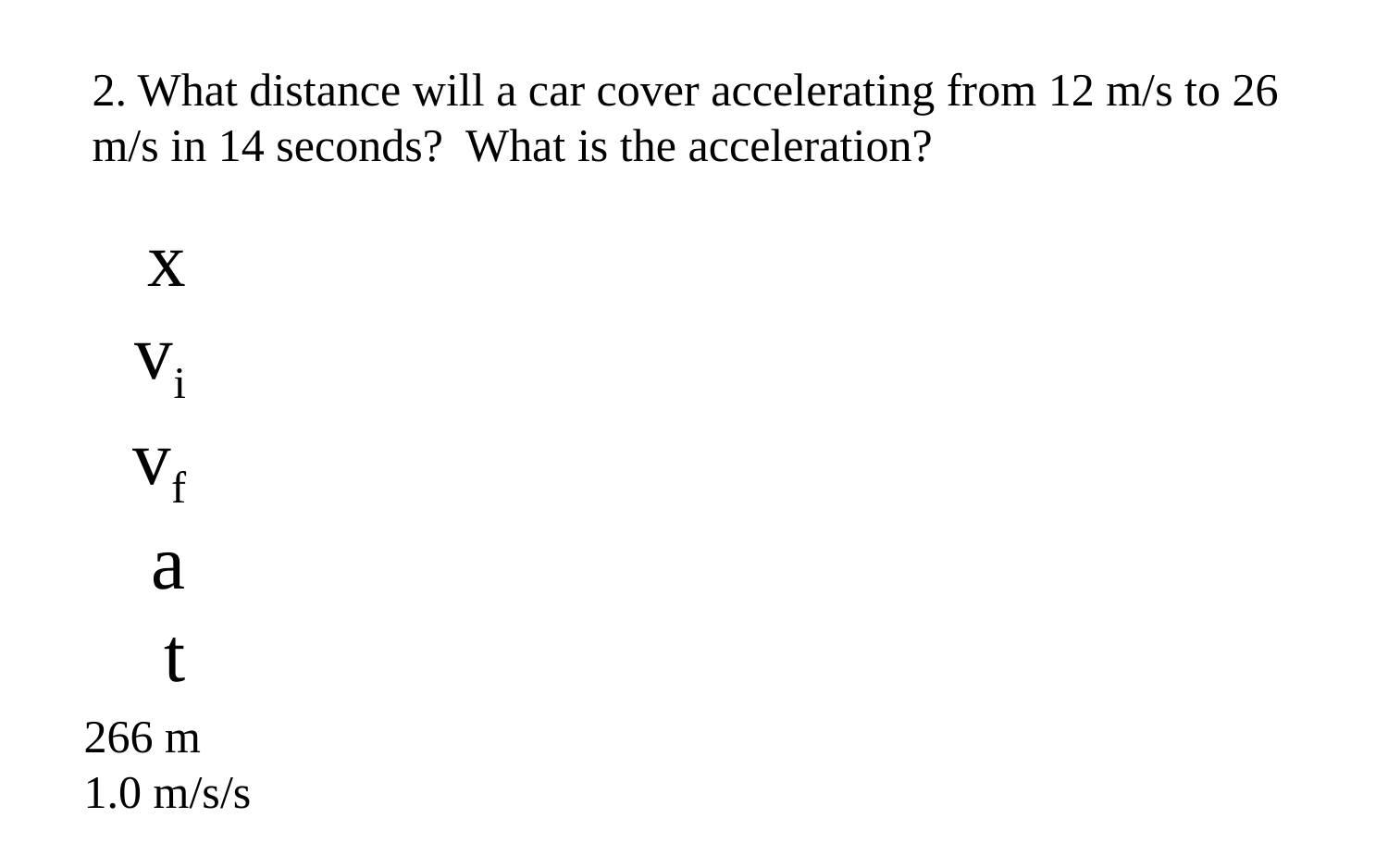

2. What distance will a car cover accelerating from 12 m/s to 26 m/s in 14 seconds?  What is the acceleration?
x
vi
vf
a
t
266 m
1.0 m/s/s